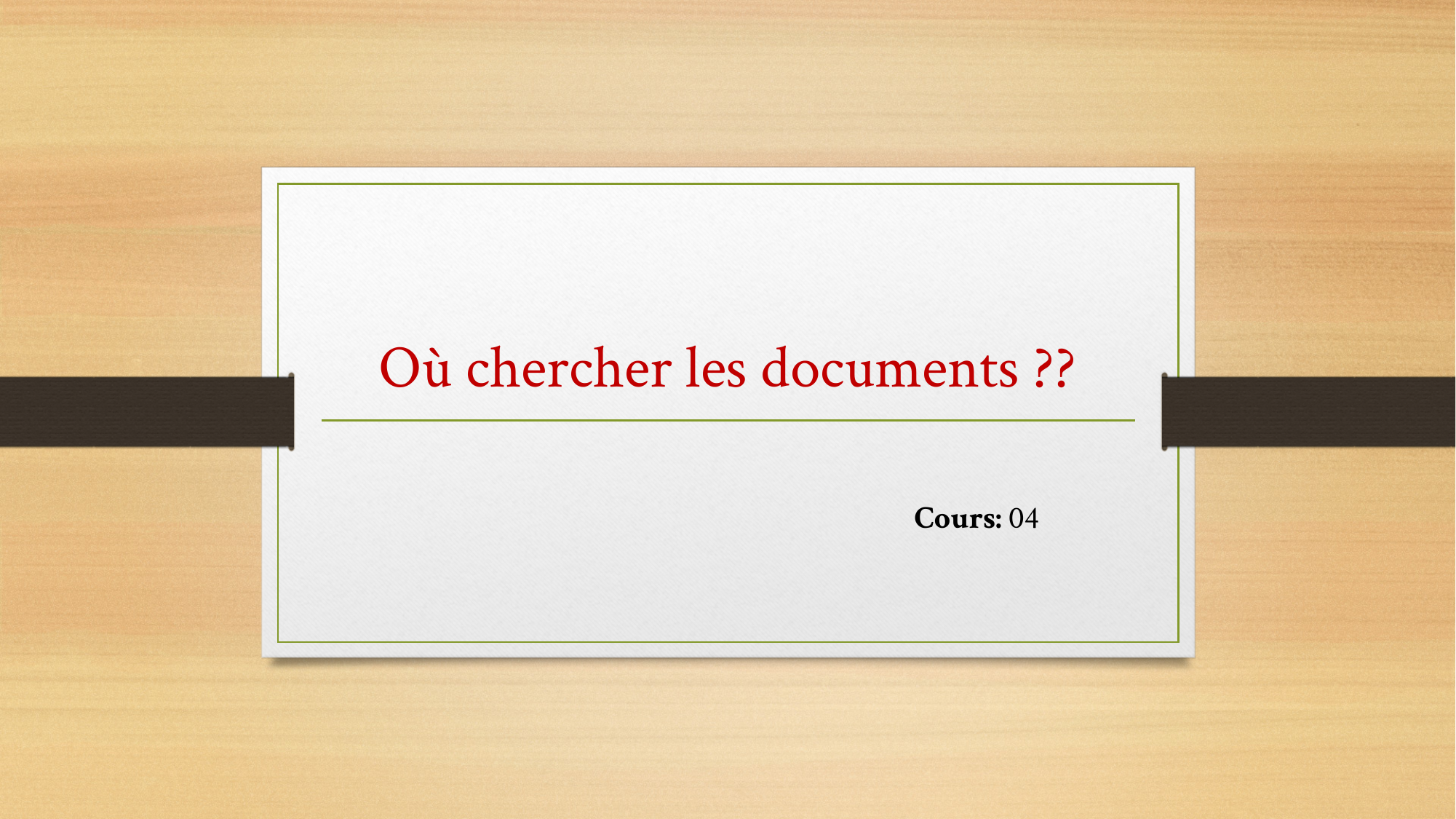

# Où chercher les documents ??

                                                                            Cours: 04